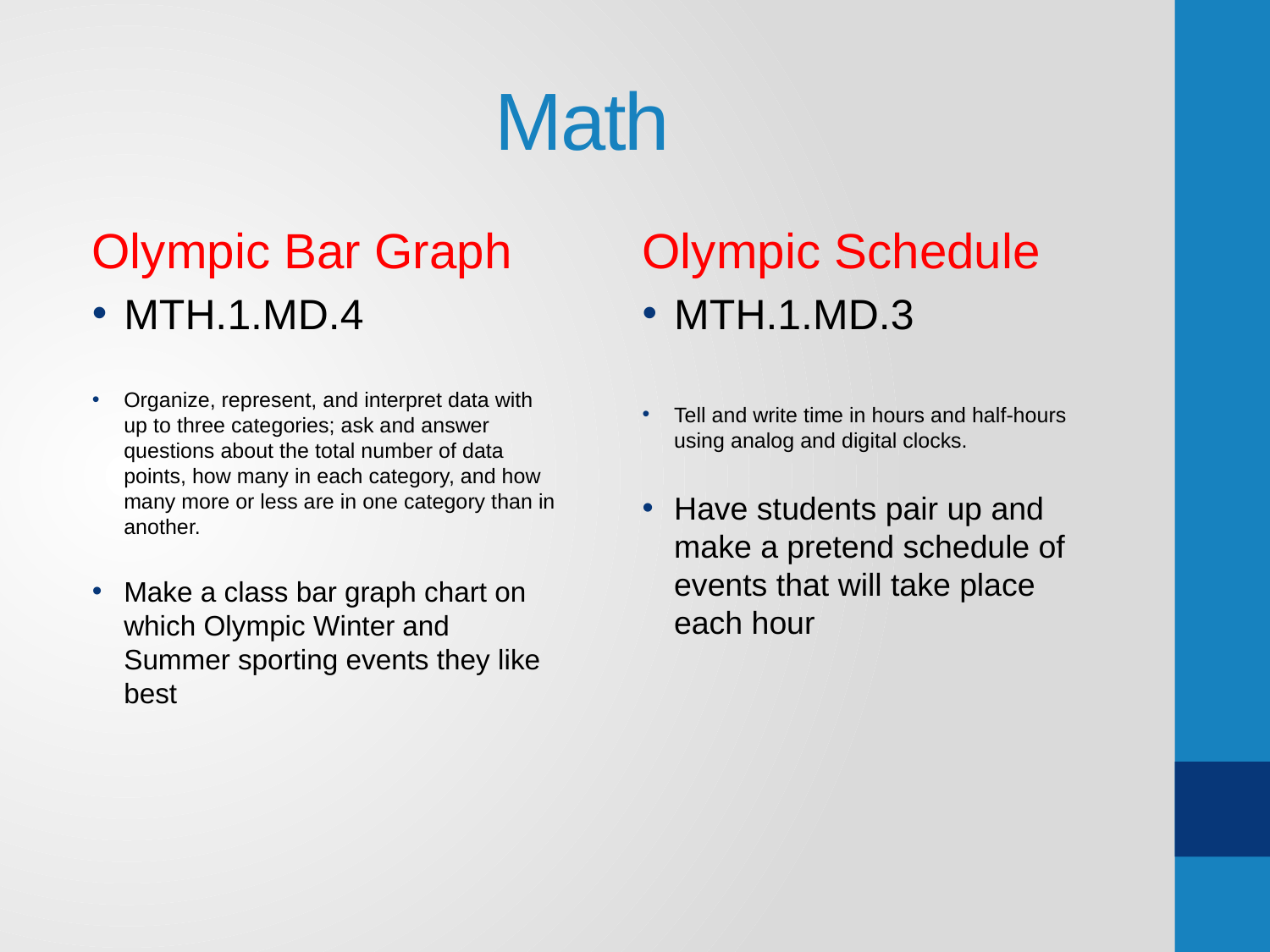

# Math
Olympic Bar Graph
MTH.1.MD.4

Organize, represent, and interpret data with up to three categories; ask and answer questions about the total number of data points, how many in each category, and how many more or less are in one category than in another.

Make a class bar graph chart on which Olympic Winter and Summer sporting events they like best
Olympic Schedule
MTH.1.MD.3

Tell and write time in hours and half-hours using analog and digital clocks.

Have students pair up and make a pretend schedule of events that will take place each hour